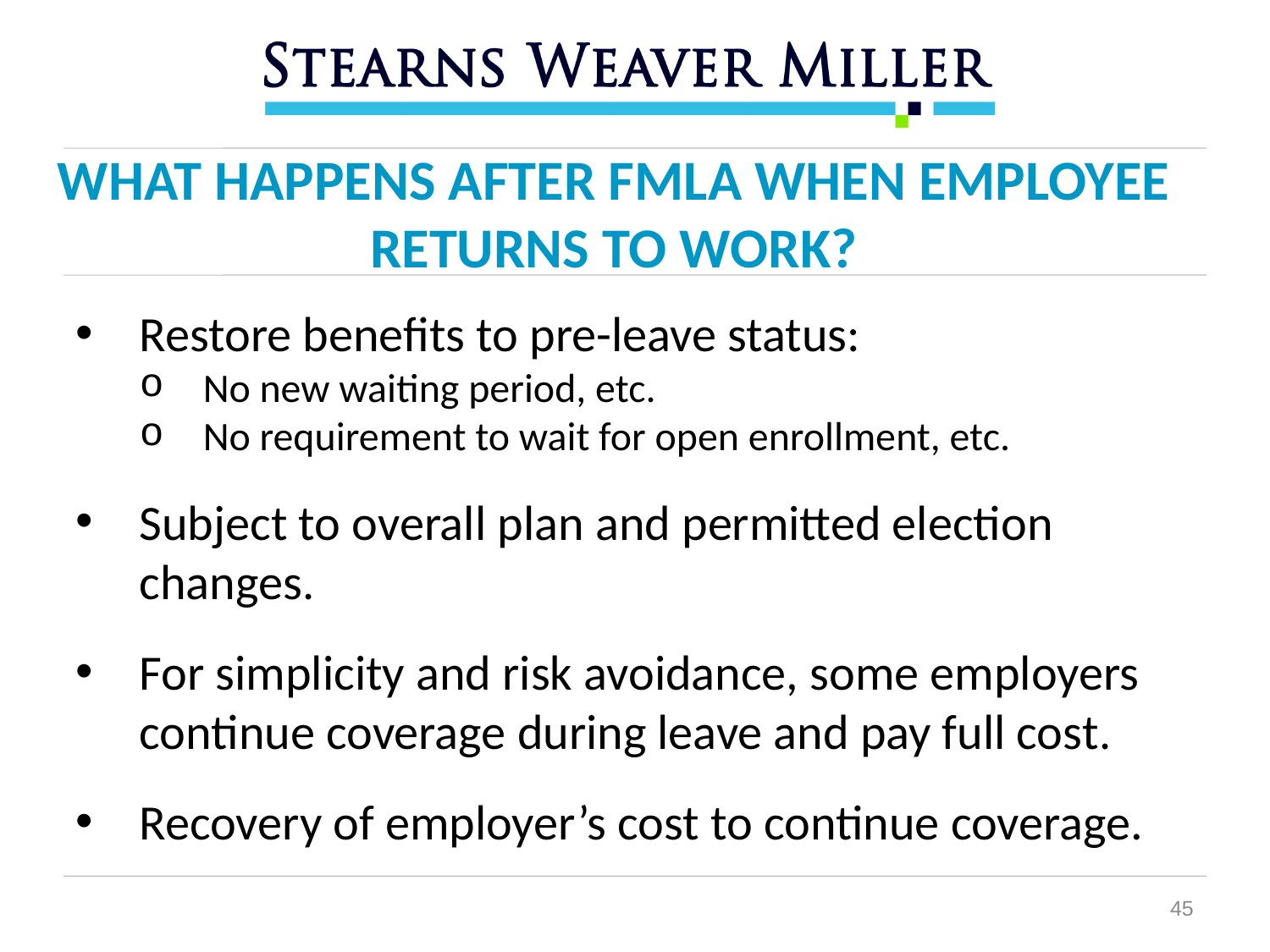

# WHAT HAPPENS AFTER FMLA WHEN EMPLOYEE RETURNS TO WORK?
Restore benefits to pre-leave status:
No new waiting period, etc.
No requirement to wait for open enrollment, etc.

Subject to overall plan and permitted election changes.

For simplicity and risk avoidance, some employers continue coverage during leave and pay full cost.

Recovery of employer’s cost to continue coverage.

45